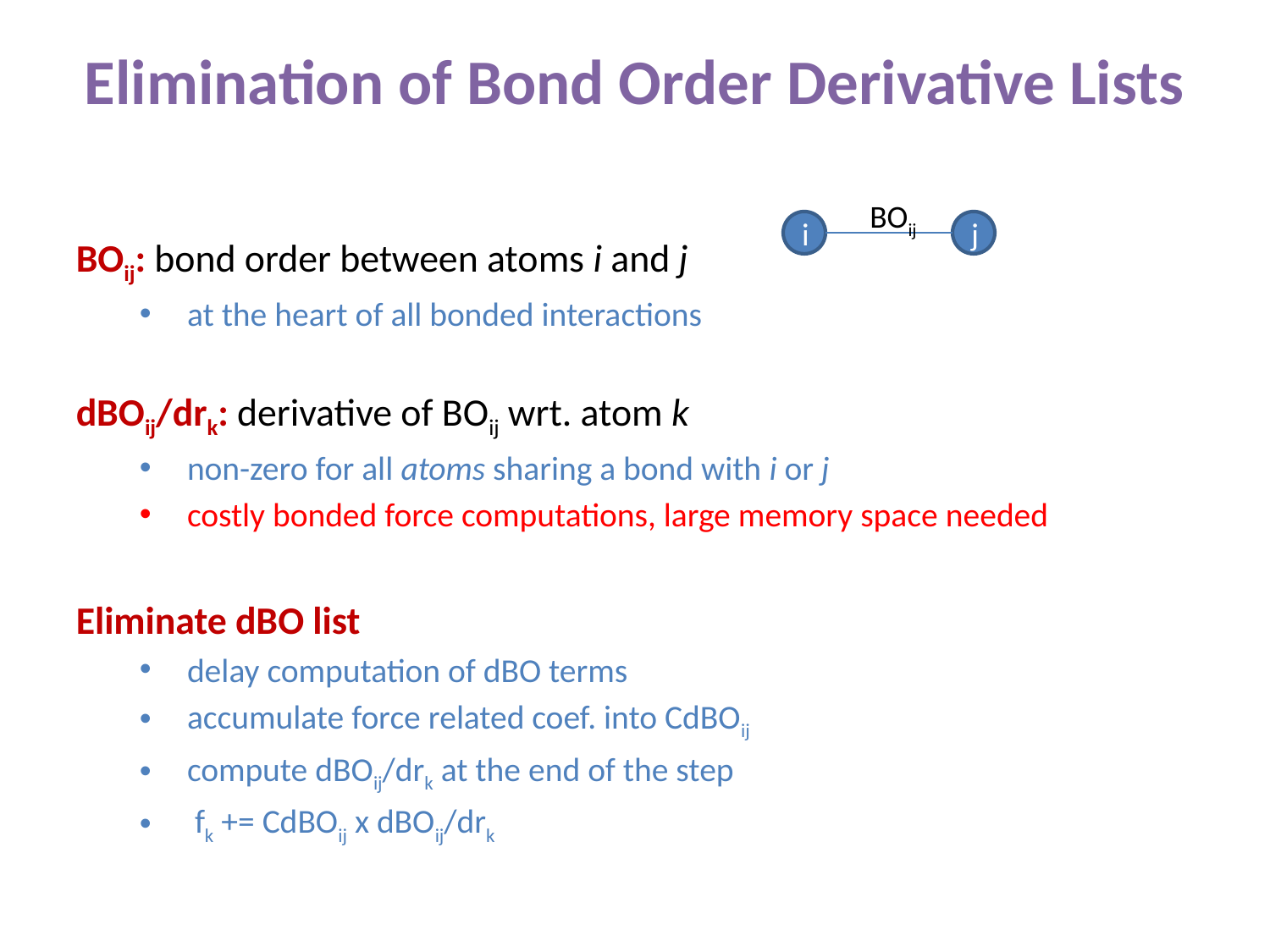

Elimination of Bond Order Derivative Lists
BOij: bond order between atoms i and j
at the heart of all bonded interactions

dBOij/drk: derivative of BOij wrt. atom k
non-zero for all atoms sharing a bond with i or j
costly bonded force computations, large memory space needed

Eliminate dBO list
delay computation of dBO terms
accumulate force related coef. into CdBOij
compute dBOij/drk at the end of the step
 fk += CdBOij x dBOij/drk
BOij
i
j